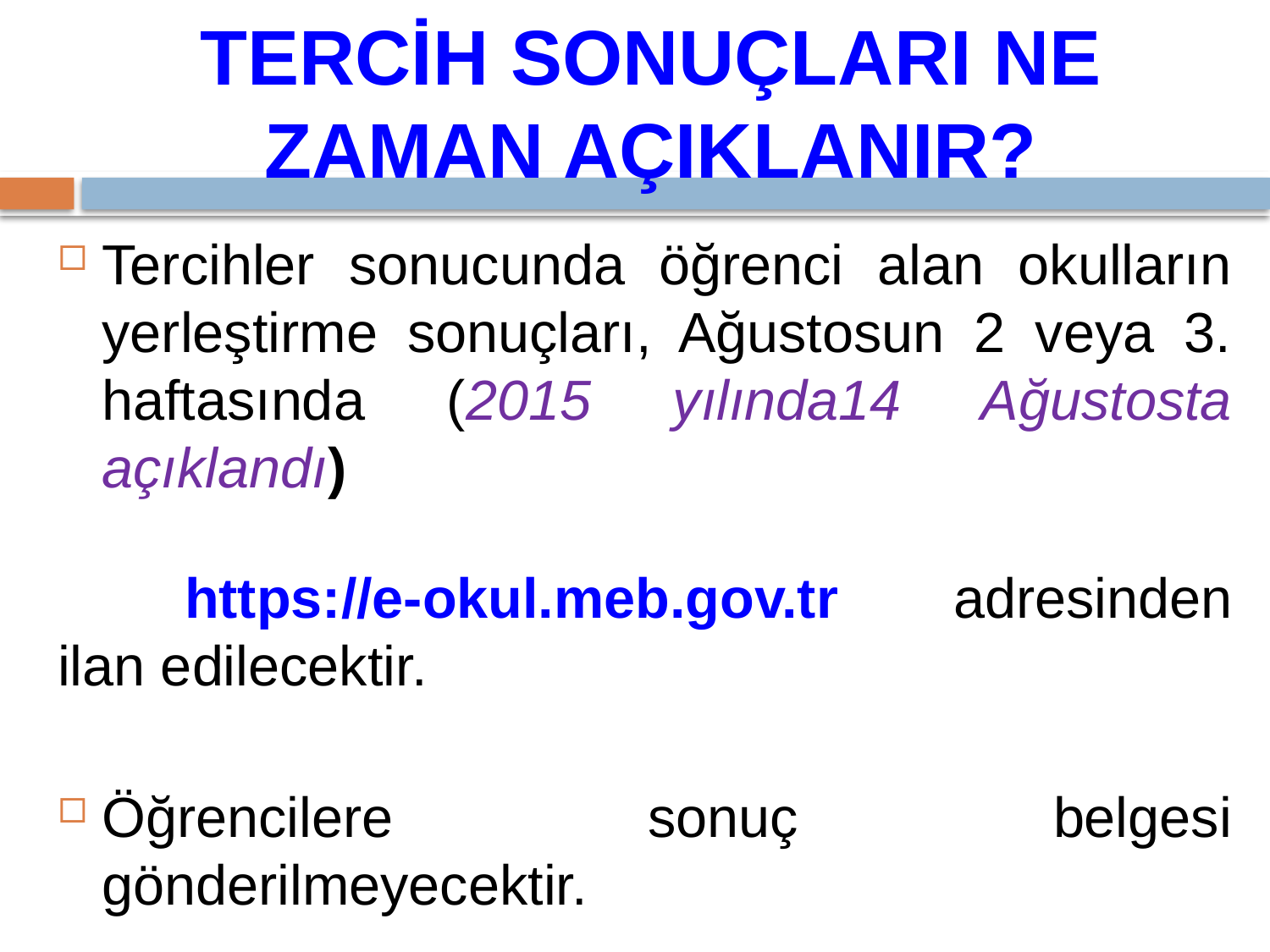

# TERCİH SONUÇLARI NE ZAMAN AÇIKLANIR?
Tercihler sonucunda öğrenci alan okulların yerleştirme sonuçları, Ağustosun 2 veya 3. haftasında (2015 yılında14 Ağustosta açıklandı)

	https://e-okul.meb.gov.tr adresinden ilan edilecektir.

Öğrencilere sonuç belgesi gönderilmeyecektir.